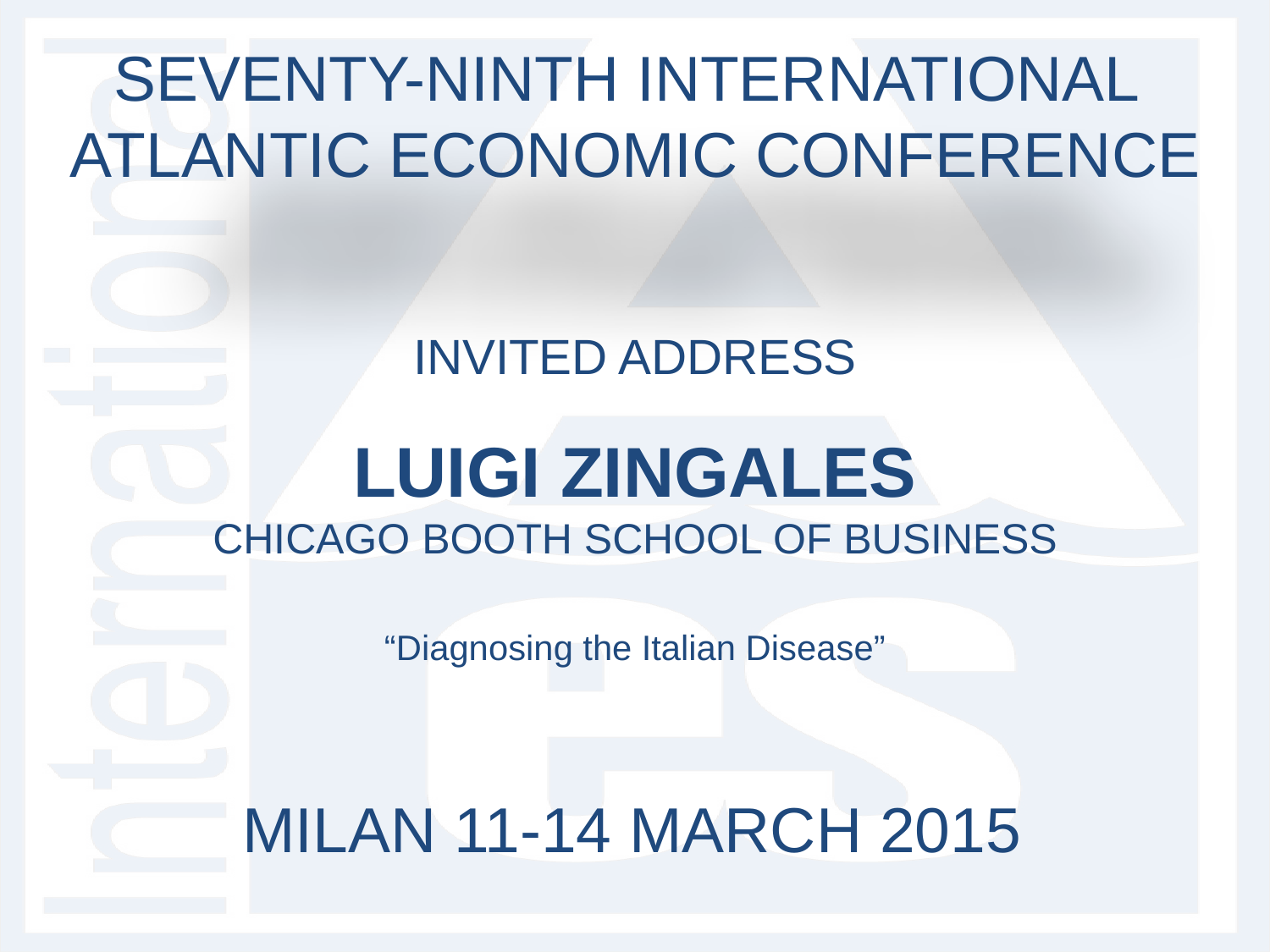

SEVENTY-NINTH INTERNATIONAL
ATLANTIC ECONOMIC CONFERENCE

INVITED ADDRESS
LUIGI ZINGALES
CHICAGO BOOTH SCHOOL OF BUSINESS
“Diagnosing the Italian Disease”

MILAN 11-14 MARCH 2015